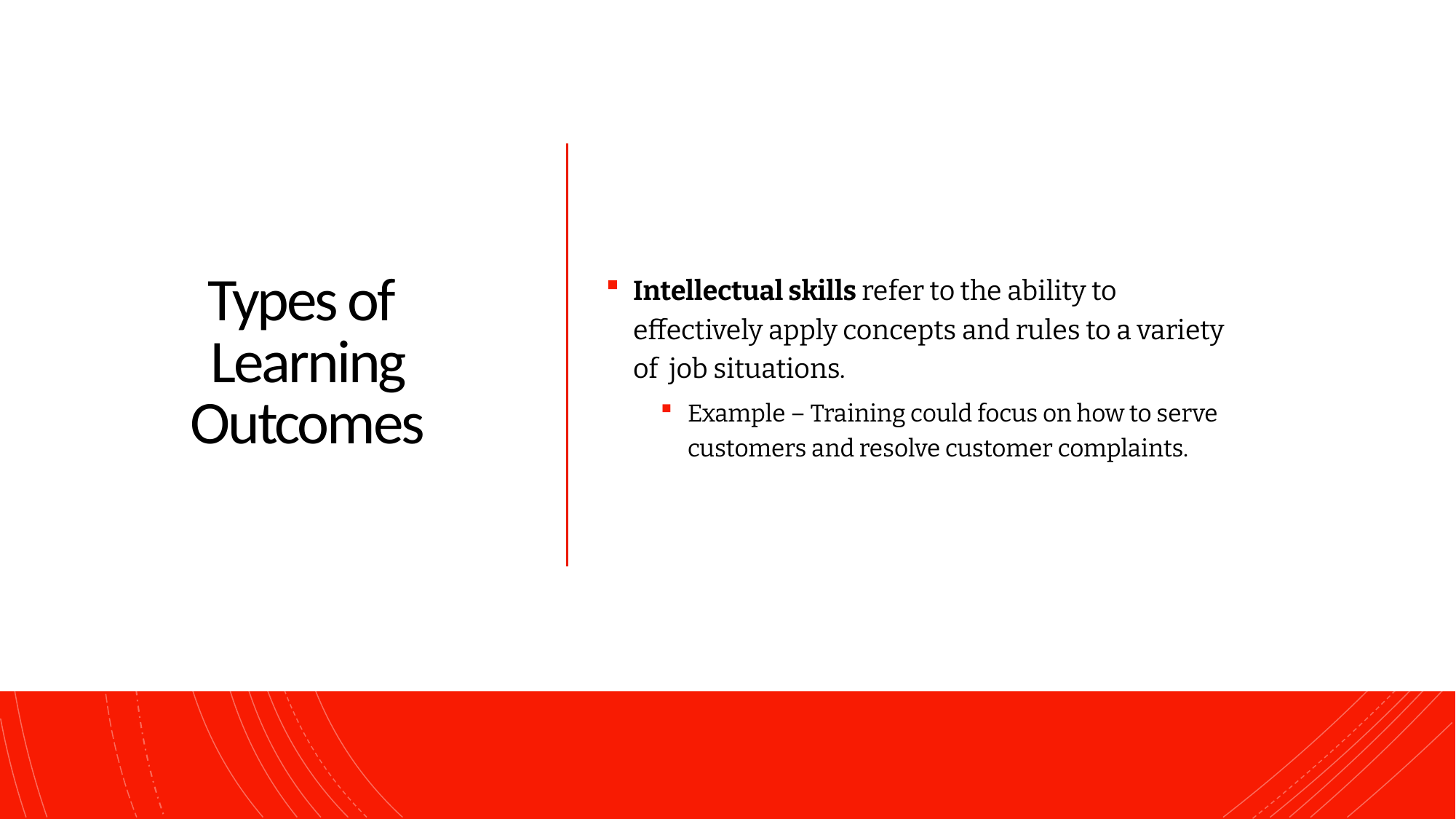

# Types of Learning Outcomes
Intellectual skills refer to the ability to effectively apply concepts and rules to a variety of  job situations.
Example – Training could focus on how to serve customers and resolve customer complaints.